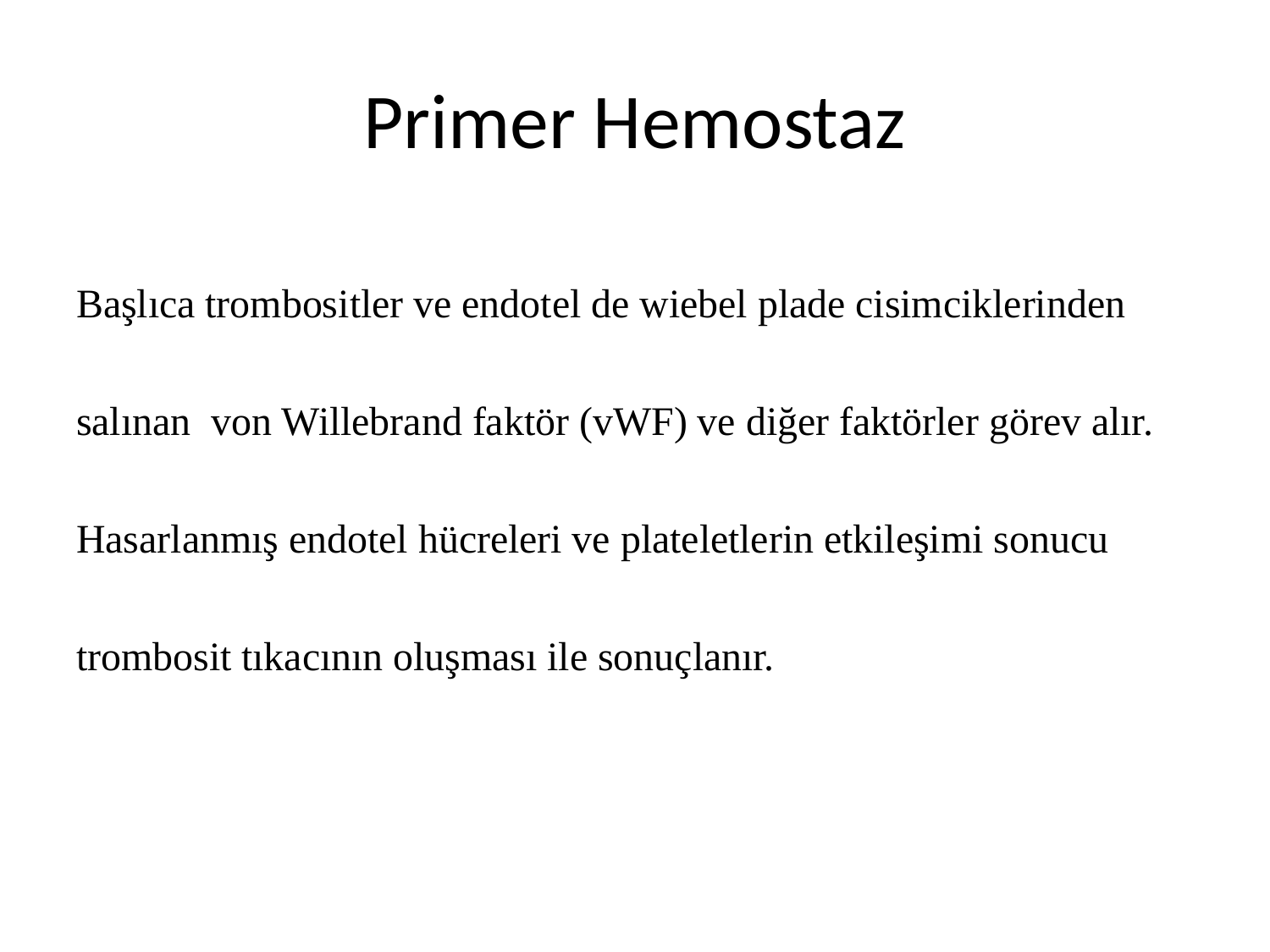

# Primer Hemostaz
Başlıca trombositler ve endotel de wiebel plade cisimciklerinden
salınan  von Willebrand faktör (vWF) ve diğer faktörler görev alır.
Hasarlanmış endotel hücreleri ve plateletlerin etkileşimi sonucu
trombosit tıkacının oluşması ile sonuçlanır.